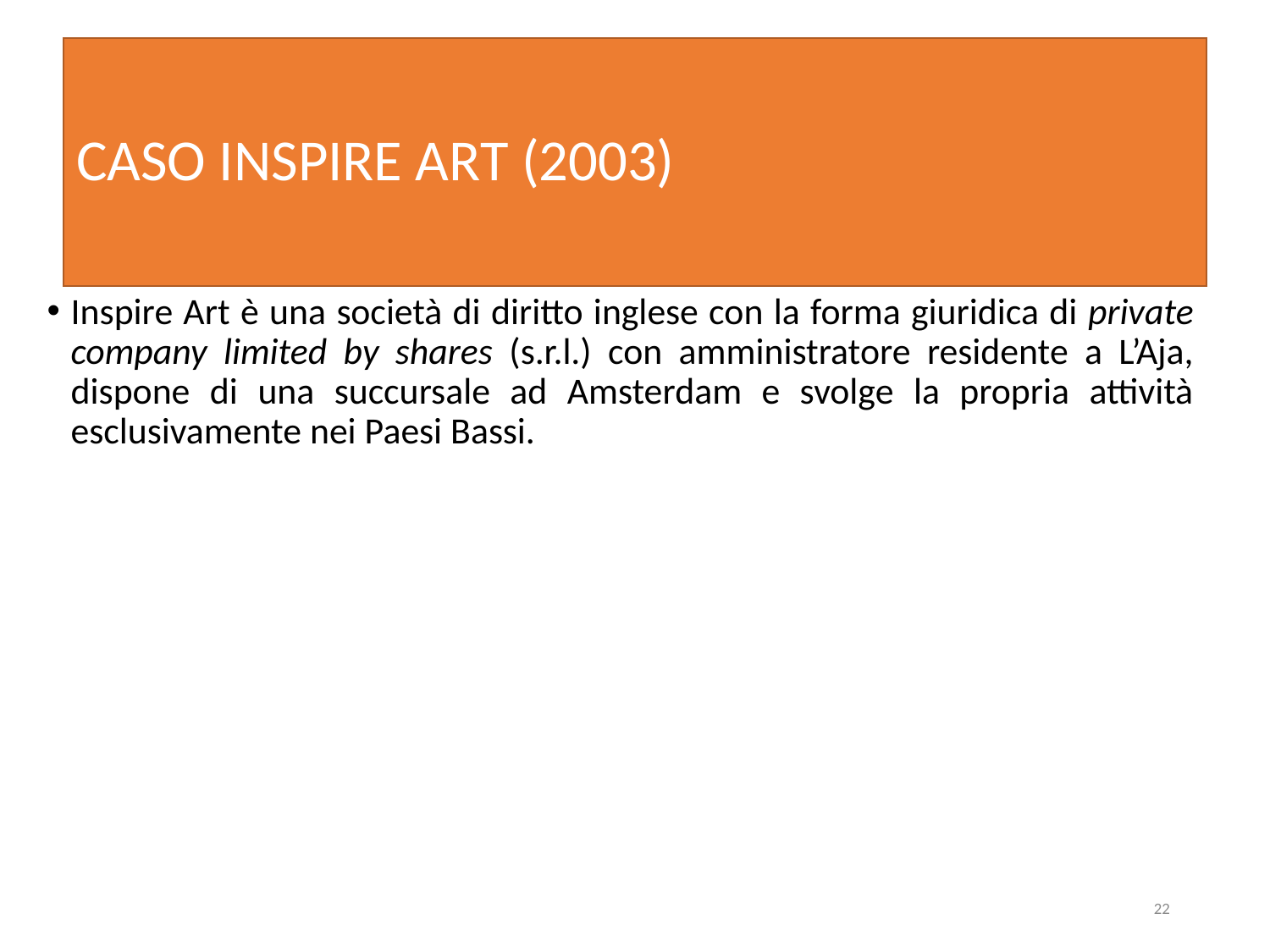

# CASO INSPIRE ART (2003)
Inspire Art è una società di diritto inglese con la forma giuridica di private company limited by shares (s.r.l.) con amministratore residente a L’Aja, dispone di una succursale ad Amsterdam e svolge la propria attività esclusivamente nei Paesi Bassi.
22